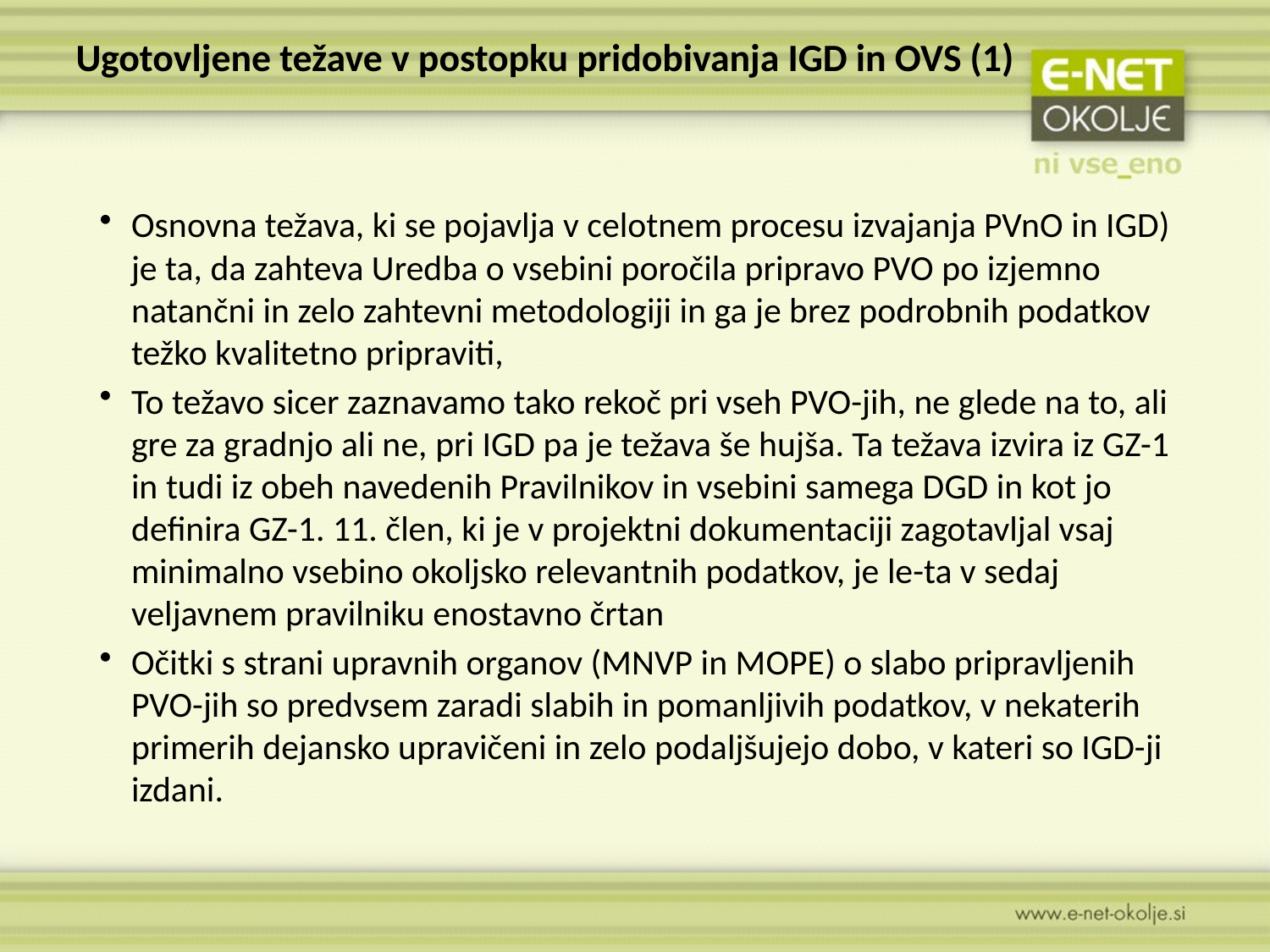

# Ugotovljene težave v postopku pridobivanja IGD in OVS (1)
Osnovna težava, ki se pojavlja v celotnem procesu izvajanja PVnO in IGD) je ta, da zahteva Uredba o vsebini poročila pripravo PVO po izjemno natančni in zelo zahtevni metodologiji in ga je brez podrobnih podatkov težko kvalitetno pripraviti,
To težavo sicer zaznavamo tako rekoč pri vseh PVO-jih, ne glede na to, ali gre za gradnjo ali ne, pri IGD pa je težava še hujša. Ta težava izvira iz GZ-1 in tudi iz obeh navedenih Pravilnikov in vsebini samega DGD in kot jo definira GZ-1. 11. člen, ki je v projektni dokumentaciji zagotavljal vsaj minimalno vsebino okoljsko relevantnih podatkov, je le-ta v sedaj veljavnem pravilniku enostavno črtan
Očitki s strani upravnih organov (MNVP in MOPE) o slabo pripravljenih PVO-jih so predvsem zaradi slabih in pomanljivih podatkov, v nekaterih primerih dejansko upravičeni in zelo podaljšujejo dobo, v kateri so IGD-ji izdani.